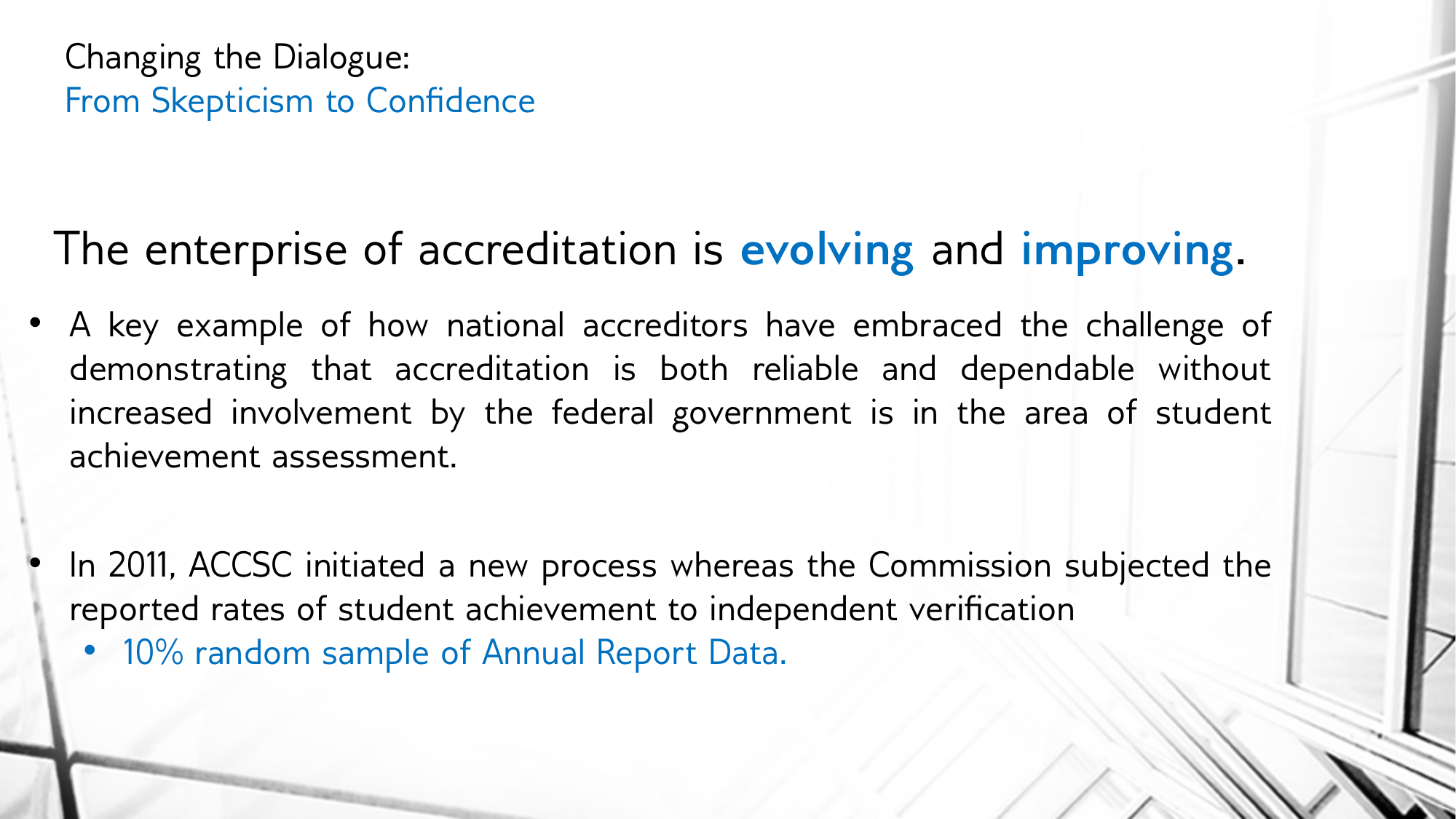

Changing the Dialogue:
From Skepticism to Confidence
The enterprise of accreditation is evolving and improving.

A key example of how national accreditors have embraced the challenge of demonstrating that accreditation is both reliable and dependable without increased involvement by the federal government is in the area of student achievement assessment.

In 2011, ACCSC initiated a new process whereas the Commission subjected the reported rates of student achievement to independent verification
10% random sample of Annual Report Data.